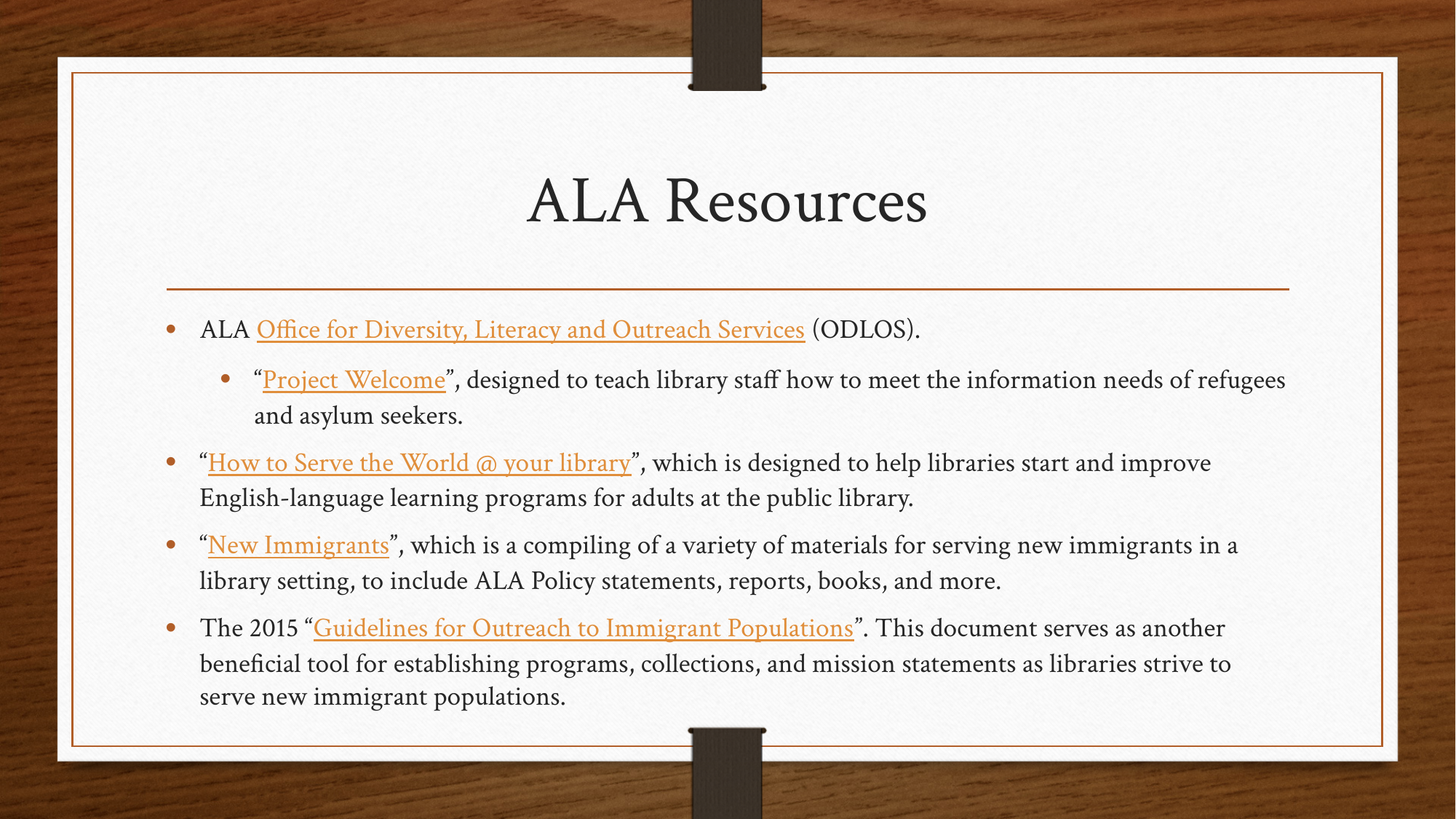

# ALA Resources
ALA Office for Diversity, Literacy and Outreach Services (ODLOS).
“Project Welcome”, designed to teach library staff how to meet the information needs of refugees and asylum seekers.
“How to Serve the World @ your library”, which is designed to help libraries start and improve English-language learning programs for adults at the public library.
“New Immigrants”, which is a compiling of a variety of materials for serving new immigrants in a library setting, to include ALA Policy statements, reports, books, and more.
The 2015 “Guidelines for Outreach to Immigrant Populations”. This document serves as another beneficial tool for establishing programs, collections, and mission statements as libraries strive to serve new immigrant populations.